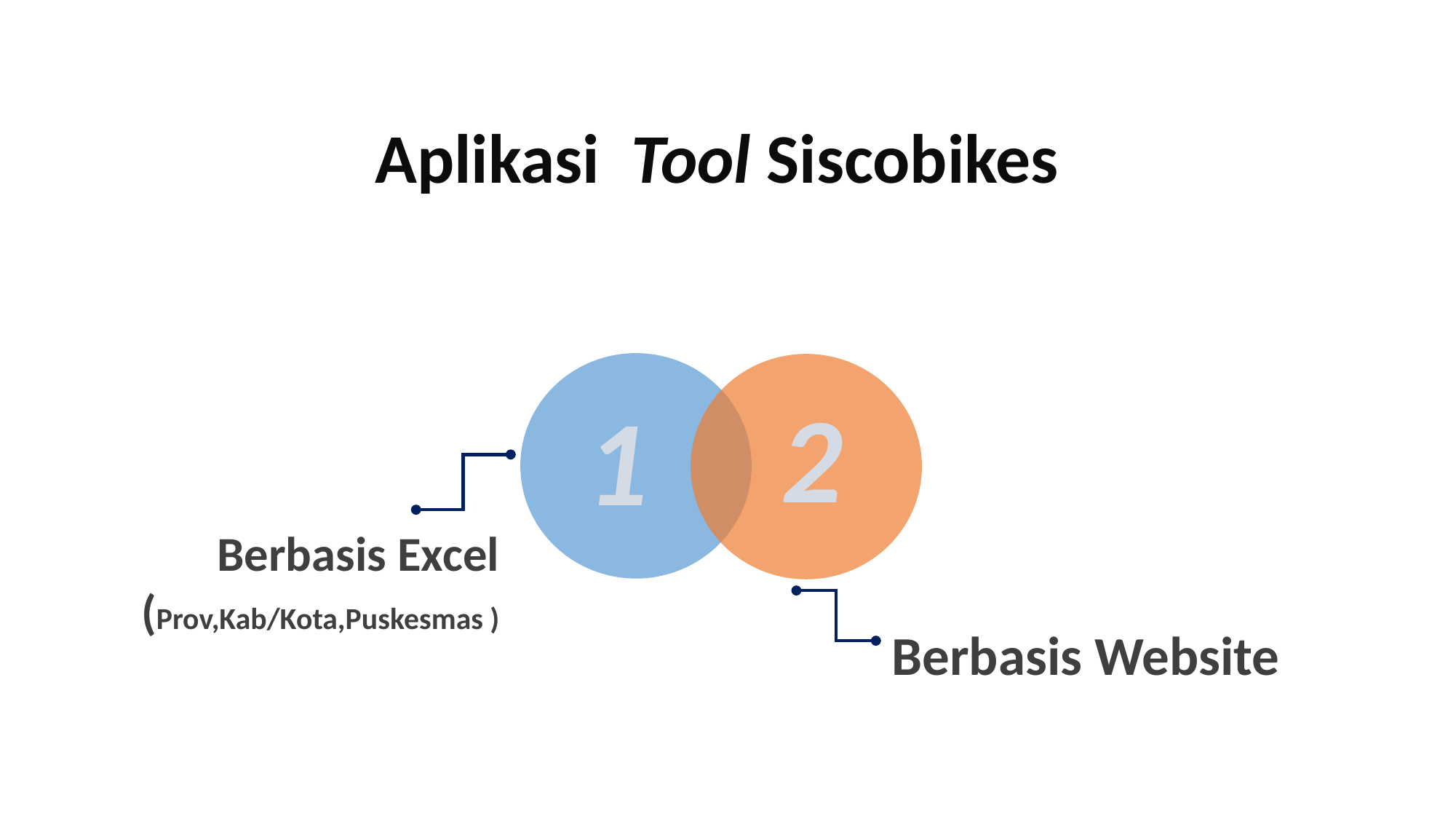

Aplikasi  Tool Siscobikes

2
1
Berbasis Excel
(Prov,Kab/Kota,Puskesmas )
Berbasis Website